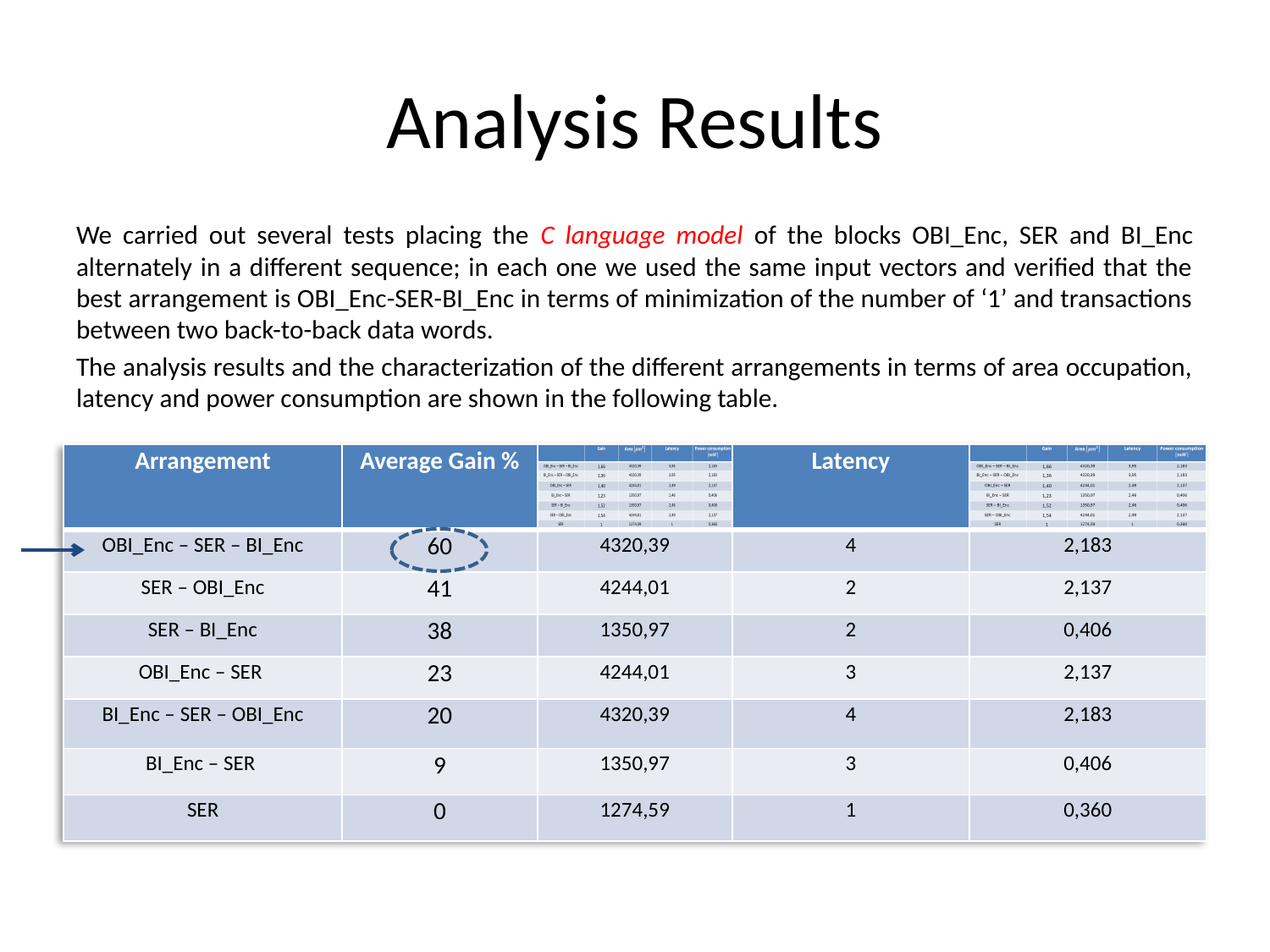

# Analysis Results
We carried out several tests placing the C language model of the blocks OBI_Enc, SER and BI_Enc alternately in a different sequence; in each one we used the same input vectors and verified that the best arrangement is OBI_Enc-SER-BI_Enc in terms of minimization of the number of ‘1’ and transactions between two back-to-back data words.
The analysis results and the characterization of the different arrangements in terms of area occupation, latency and power consumption are shown in the following table.

| Arrangement | Average Gain % |  | Latency |  |
| --- | --- | --- | --- | --- |
| OBI\_Enc – SER – BI\_Enc | 60 | 4320,39 | 4 | 2,183 |
| SER – OBI\_Enc | 41 | 4244,01 | 2 | 2,137 |
| SER – BI\_Enc | 38 | 1350,97 | 2 | 0,406 |
| OBI\_Enc – SER | 23 | 4244,01 | 3 | 2,137 |
| BI\_Enc – SER – OBI\_Enc | 20 | 4320,39 | 4 | 2,183 |
| BI\_Enc – SER | 9 | 1350,97 | 3 | 0,406 |
| SER | 0 | 1274,59 | 1 | 0,360 |